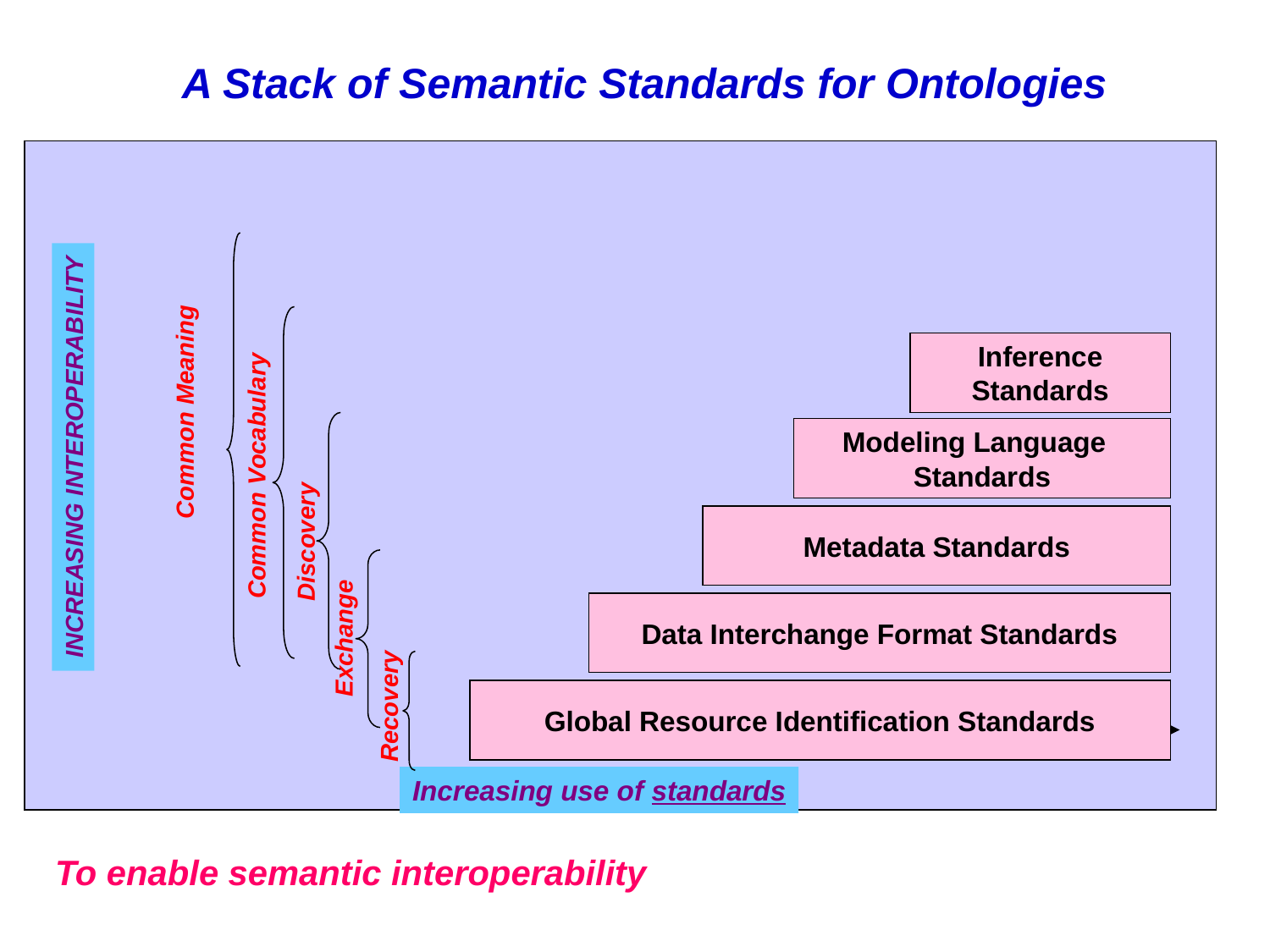

# A Stack of Semantic Standards for Ontologies

Inference
Standards
 Common Meaning

Modeling Language
Standards
INCREASING INTEROPERABILITY
Common Vocabulary
Metadata Standards
Discovery

Data Interchange Format Standards
Exchange

Global Resource Identification Standards
Recovery

Increasing use of standards
To enable semantic interoperability